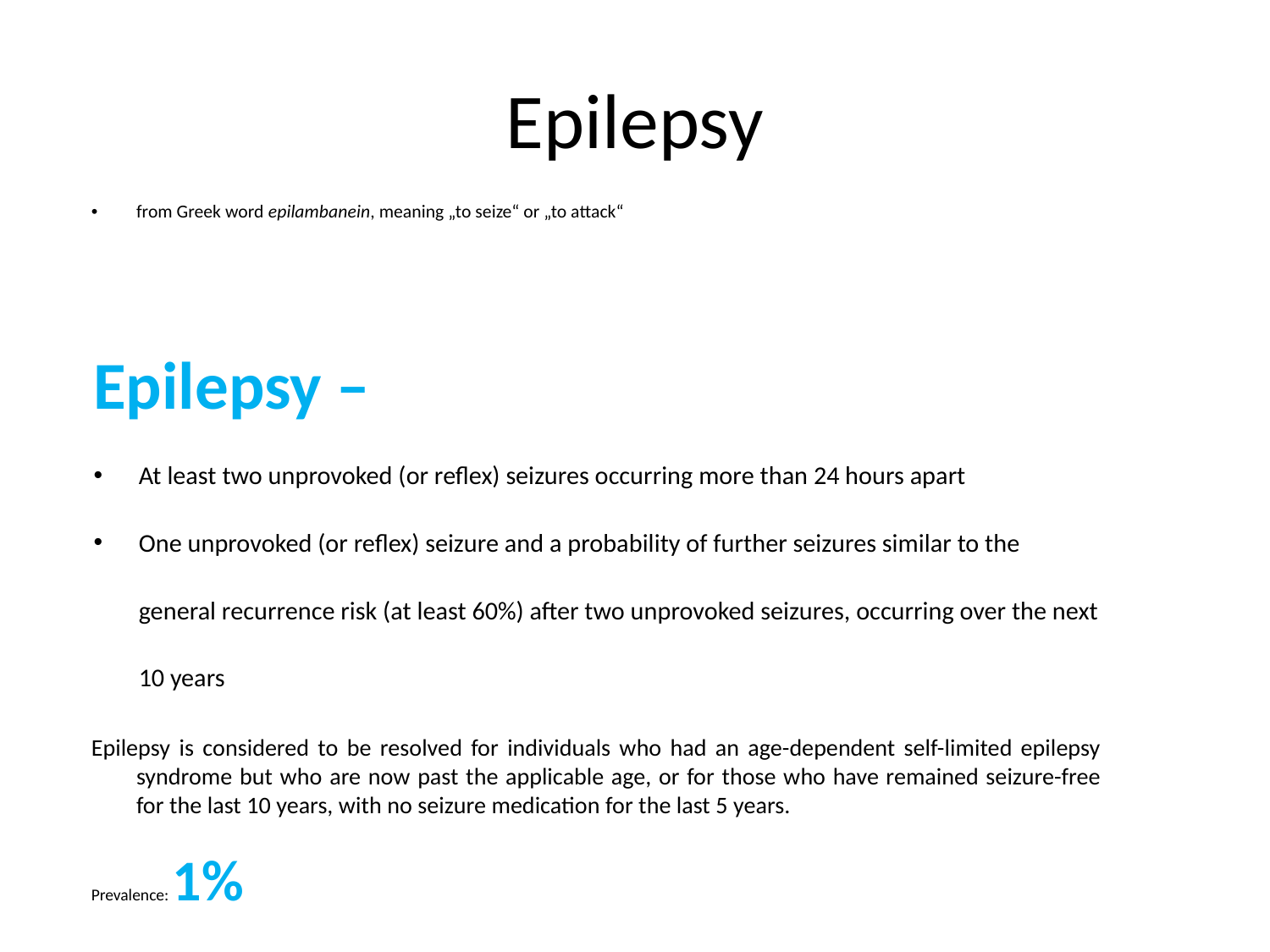

# Epilepsy
from Greek word epilambanein, meaning „to seize“ or „to attack“

Epilepsy –
At least two unprovoked (or reflex) seizures occurring more than 24 hours apart
One unprovoked (or reflex) seizure and a probability of further seizures similar to the general recurrence risk (at least 60%) after two unprovoked seizures, occurring over the next 10 years

Epilepsy is considered to be resolved for individuals who had an age-dependent self-limited epilepsy syndrome but who are now past the applicable age, or for those who have remained seizure-free for the last 10 years, with no seizure medication for the last 5 years.

Prevalence: 1%